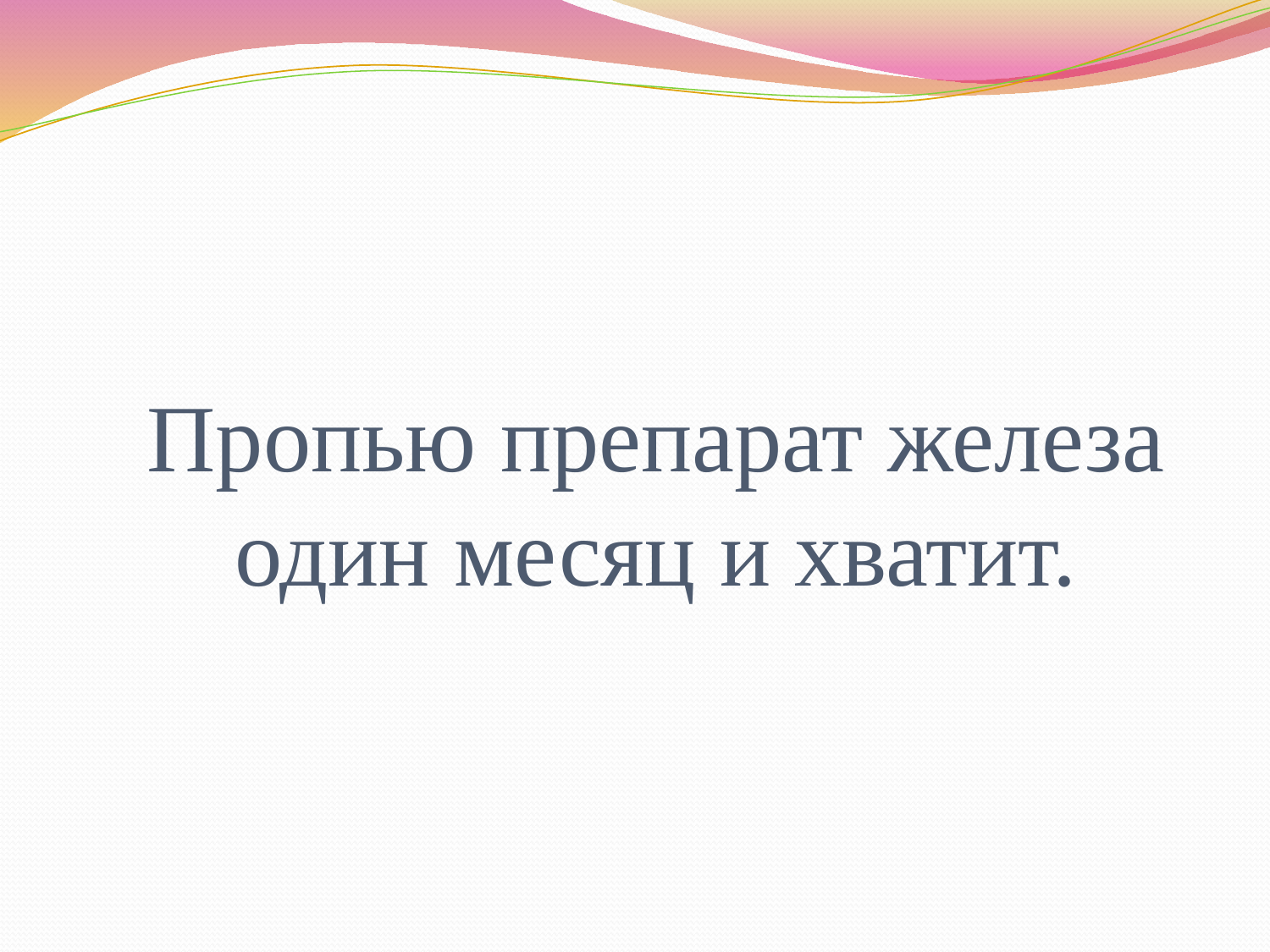

# Пропью препарат железа один месяц и хватит.